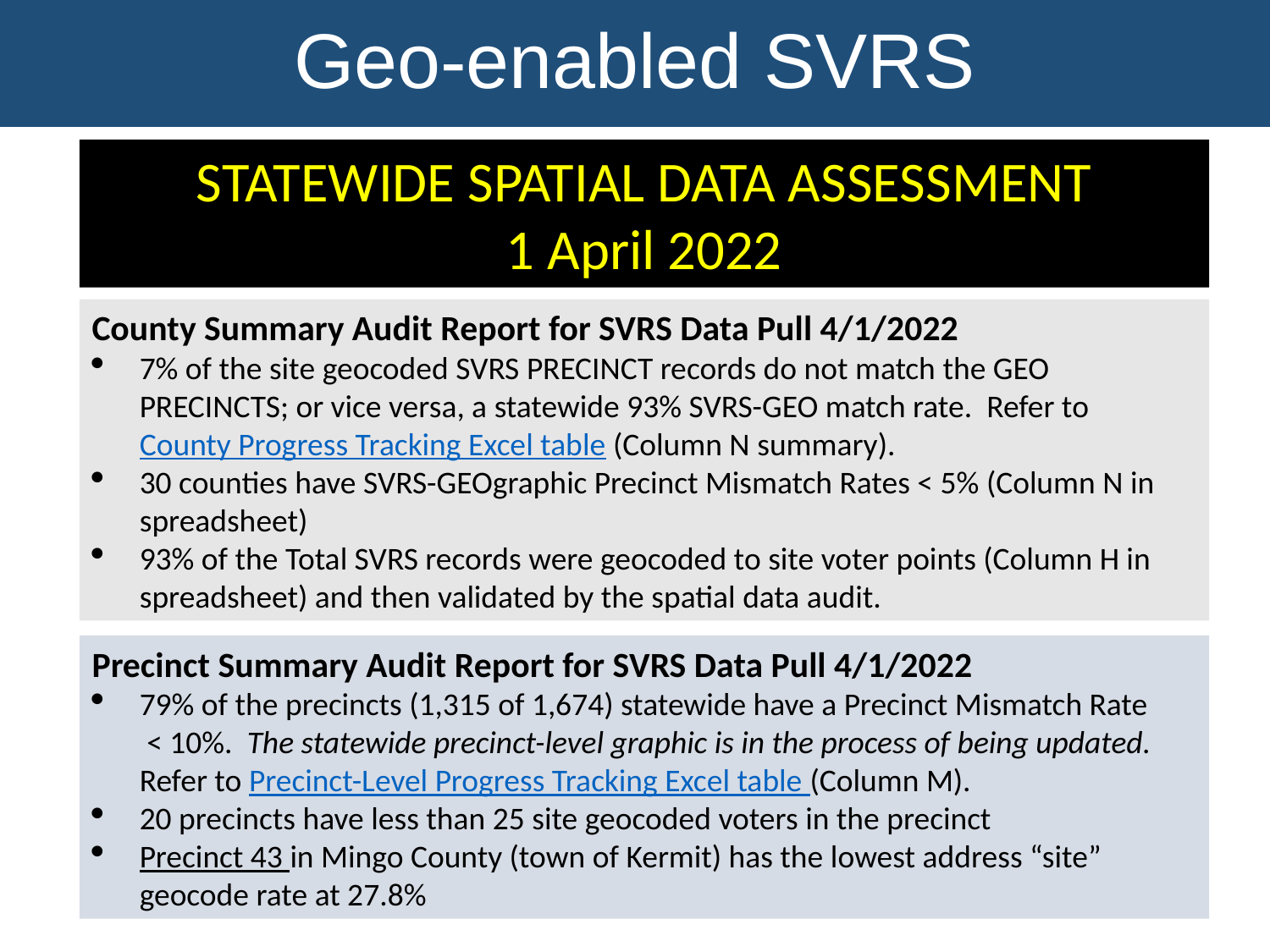

Geo-enabled SVRS
STATEWIDE SPATIAL DATA ASSESSMENT
1 April 2022
County Summary Audit Report for SVRS Data Pull 4/1/2022
7% of the site geocoded SVRS PRECINCT records do not match the GEO PRECINCTS; or vice versa, a statewide 93% SVRS-GEO match rate.  Refer to County Progress Tracking Excel table (Column N summary).
30 counties have SVRS-GEOgraphic Precinct Mismatch Rates < 5% (Column N in spreadsheet)
93% of the Total SVRS records were geocoded to site voter points (Column H in spreadsheet) and then validated by the spatial data audit.
Precinct Summary Audit Report for SVRS Data Pull 4/1/2022
79% of the precincts (1,315 of 1,674) statewide have a Precinct Mismatch Rate
 < 10%.  The statewide precinct-level graphic is in the process of being updated.  Refer to Precinct-Level Progress Tracking Excel table (Column M).
20 precincts have less than 25 site geocoded voters in the precinct
Precinct 43 in Mingo County (town of Kermit) has the lowest address “site” geocode rate at 27.8%